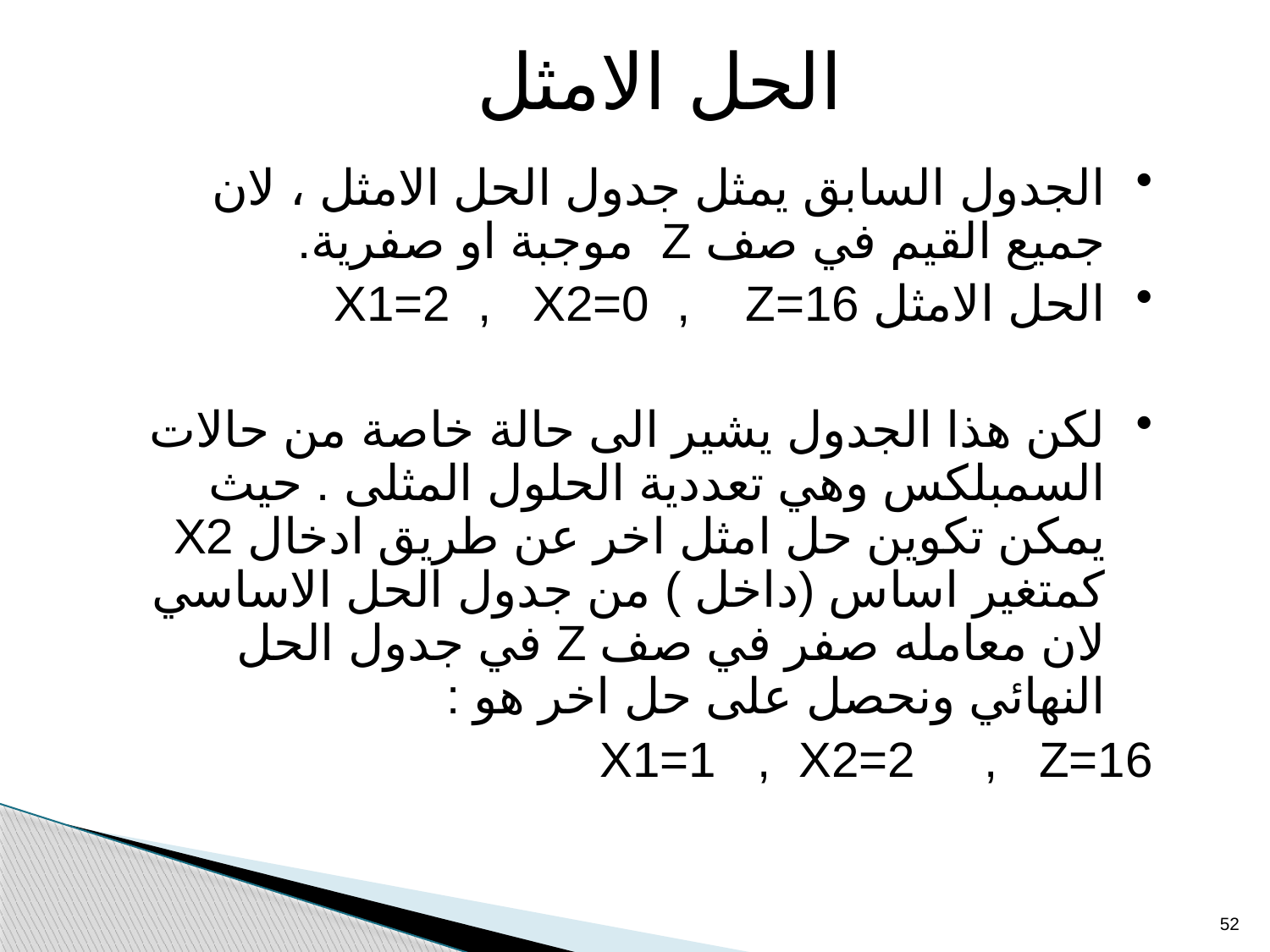

الحل الامثل
الجدول السابق يمثل جدول الحل الامثل ، لان جميع القيم في صف Z  موجبة او صفرية.
الحل الامثل X1=2  ,   X2=0  ,    Z=16

لكن هذا الجدول يشير الى حالة خاصة من حالات السمبلكس وهي تعددية الحلول المثلى . حيث يمكن تكوين حل امثل اخر عن طريق ادخال X2 كمتغير اساس (داخل ) من جدول الحل الاساسي لان معامله صفر في صف Z في جدول الحل النهائي ونحصل على حل اخر هو :
X1=1   ,  X2=2     ,   Z=16
52